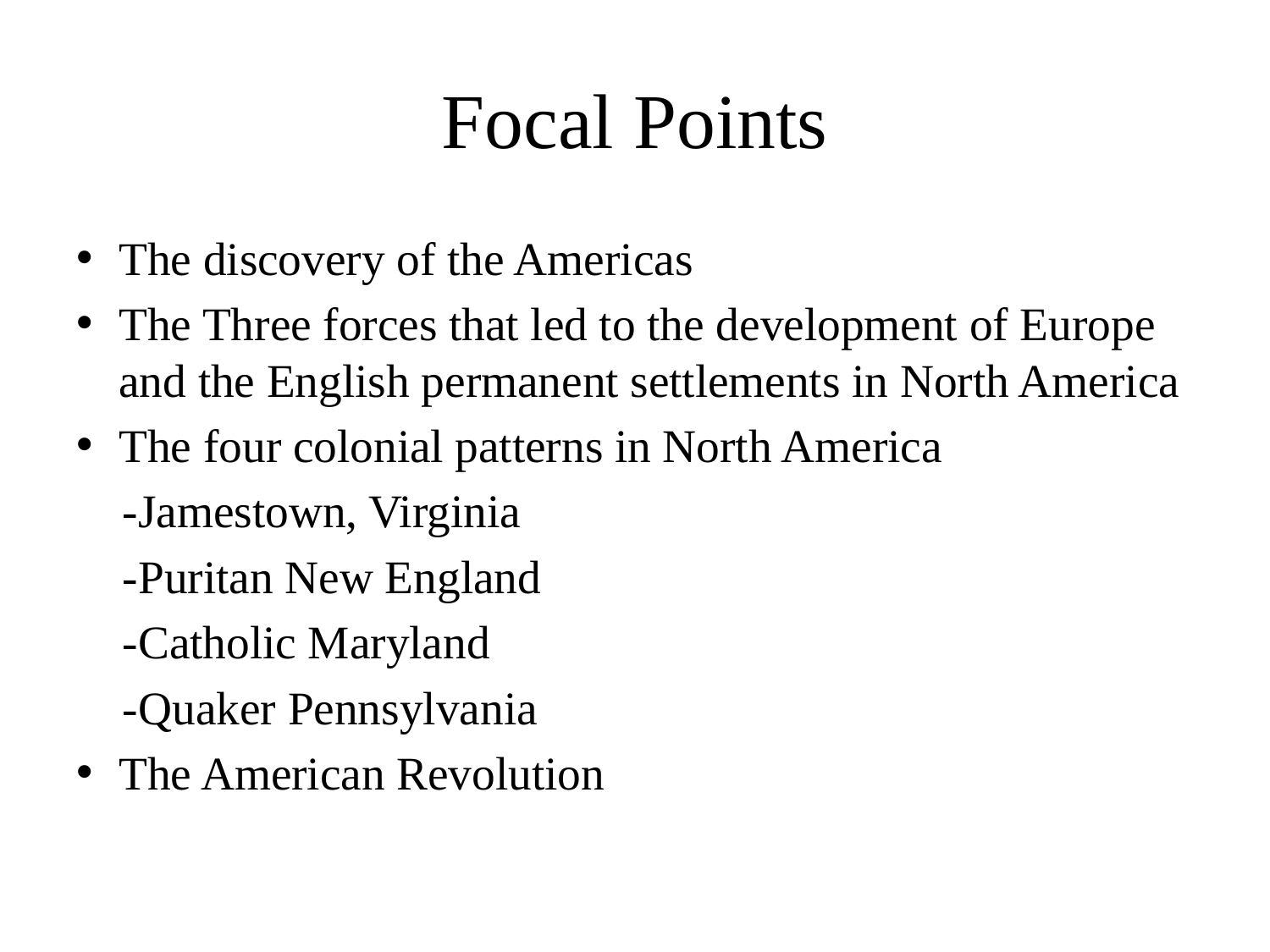

# Focal Points
The discovery of the Americas
The Three forces that led to the development of Europe and the English permanent settlements in North America
The four colonial patterns in North America
    -Jamestown, Virginia
    -Puritan New England
    -Catholic Maryland
    -Quaker Pennsylvania
The American Revolution